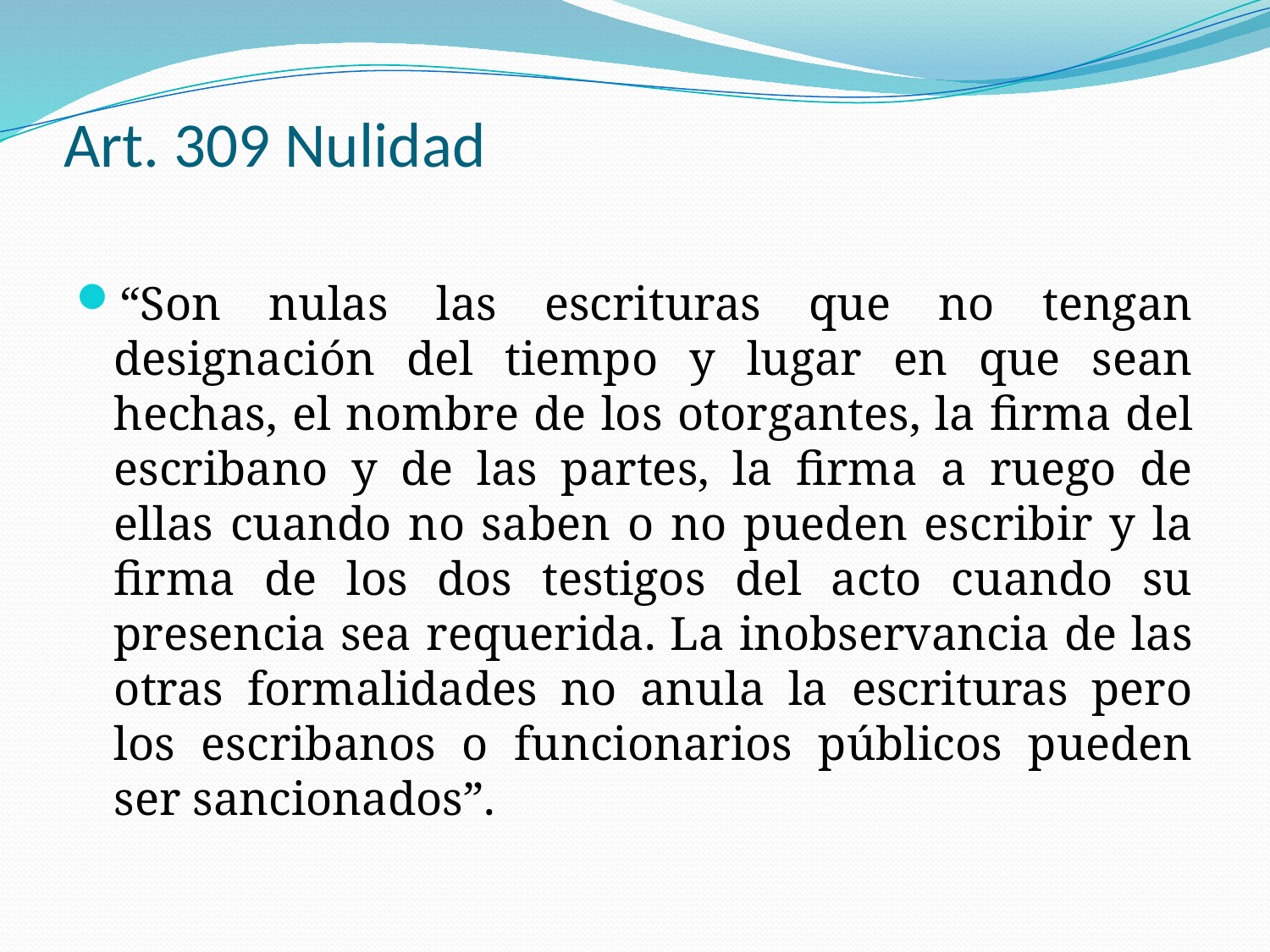

# Art. 309 Nulidad
“Son nulas las escrituras que no tengan designación del tiempo y lugar en que sean hechas, el nombre de los otorgantes, la firma del escribano y de las partes, la firma a ruego de ellas cuando no saben o no pueden escribir y la firma de los dos testigos del acto cuando su presencia sea requerida. La inobservancia de las otras formalidades no anula la escrituras pero los escribanos o funcionarios públicos pueden ser sancionados”.